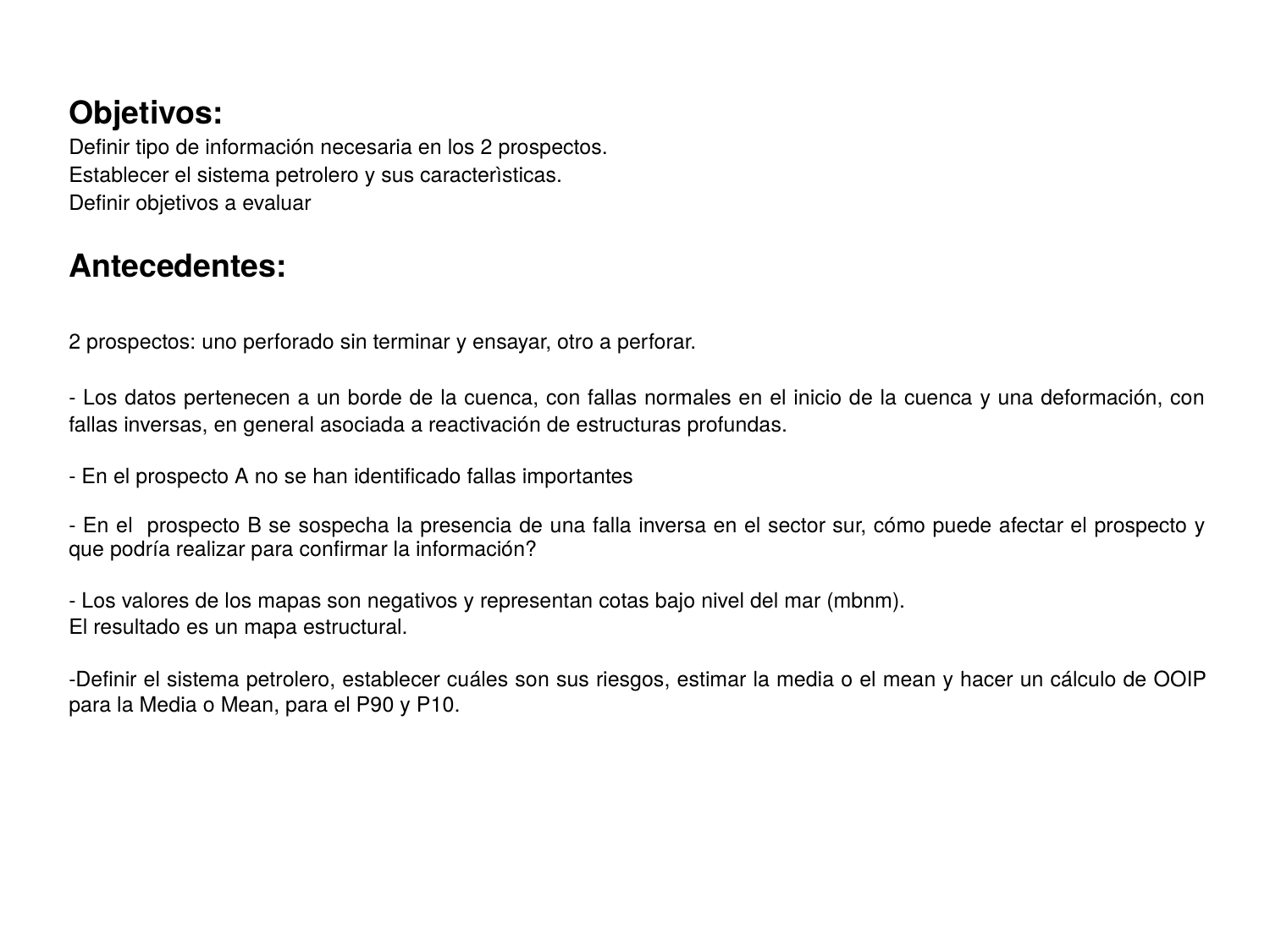

Objetivos:
Definir tipo de información necesaria en los 2 prospectos.
Establecer el sistema petrolero y sus caracterìsticas.
Definir objetivos a evaluar

Antecedentes:

2 prospectos: uno perforado sin terminar y ensayar, otro a perforar.

- Los datos pertenecen a un borde de la cuenca, con fallas normales en el inicio de la cuenca y una deformación, con fallas inversas, en general asociada a reactivación de estructuras profundas.

- En el prospecto A no se han identificado fallas importantes

- En el  prospecto B se sospecha la presencia de una falla inversa en el sector sur, cómo puede afectar el prospecto y que podría realizar para confirmar la información?

- Los valores de los mapas son negativos y representan cotas bajo nivel del mar (mbnm).
El resultado es un mapa estructural.

-Definir el sistema petrolero, establecer cuáles son sus riesgos, estimar la media o el mean y hacer un cálculo de OOIP para la Media o Mean, para el P90 y P10.